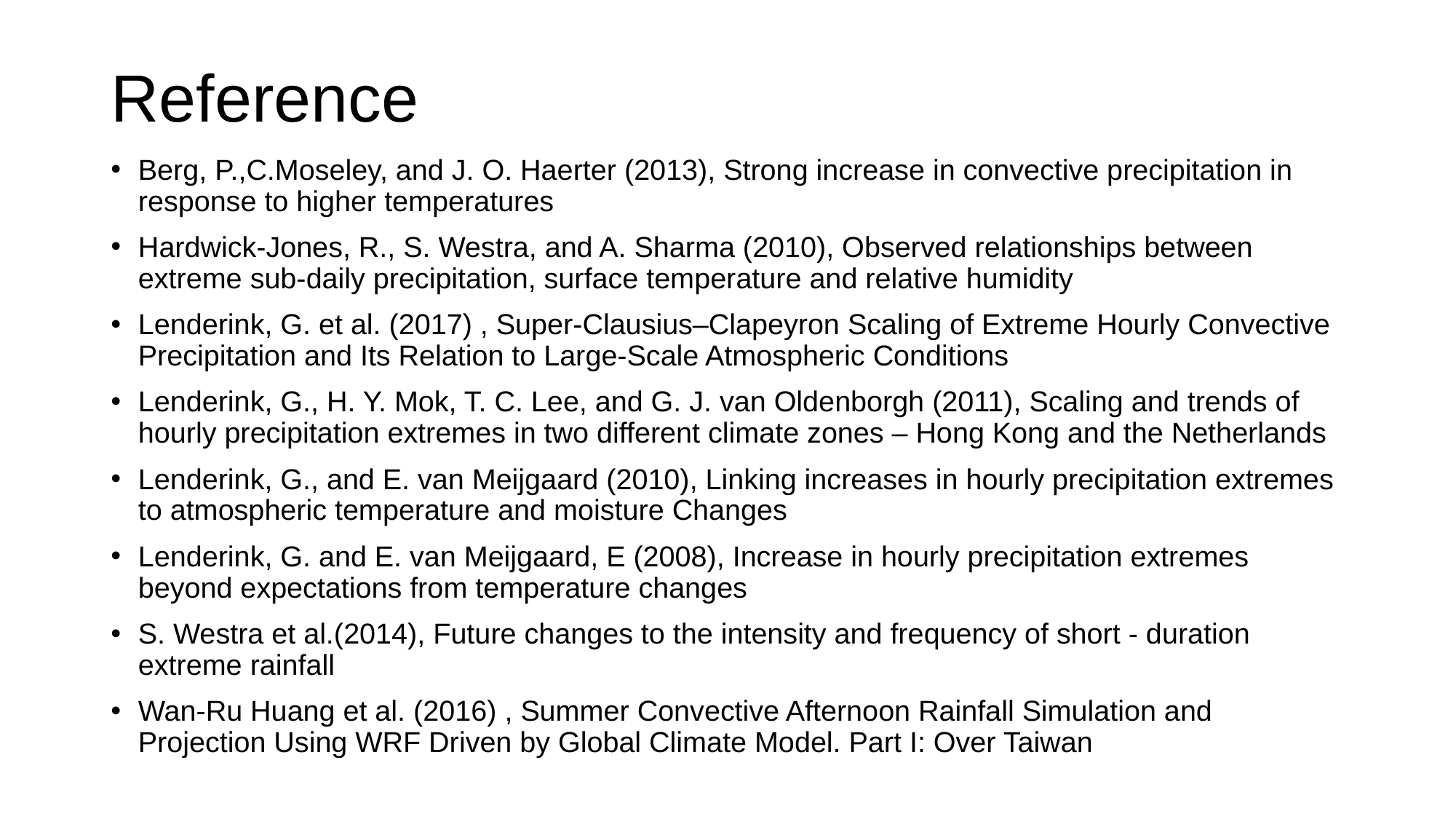

# Reference
Berg, P.,C.Moseley, and J. O. Haerter (2013), Strong increase in convective precipitation in response to higher temperatures
Hardwick-Jones, R., S. Westra, and A. Sharma (2010), Observed relationships between extreme sub-daily precipitation, surface temperature and relative humidity
Lenderink, G. et al. (2017) , Super-Clausius–Clapeyron Scaling of Extreme Hourly Convective Precipitation and Its Relation to Large-Scale Atmospheric Conditions
Lenderink, G., H. Y. Mok, T. C. Lee, and G. J. van Oldenborgh (2011), Scaling and trends of hourly precipitation extremes in two different climate zones – Hong Kong and the Netherlands
Lenderink, G., and E. van Meijgaard (2010), Linking increases in hourly precipitation extremes to atmospheric temperature and moisture Changes
Lenderink, G. and E. van Meijgaard, E (2008), Increase in hourly precipitation extremes beyond expectations from temperature changes
S. Westra et al.(2014), Future changes to the intensity and frequency of short - duration extreme rainfall
Wan-Ru Huang et al. (2016) , Summer Convective Afternoon Rainfall Simulation and Projection Using WRF Driven by Global Climate Model. Part I: Over Taiwan